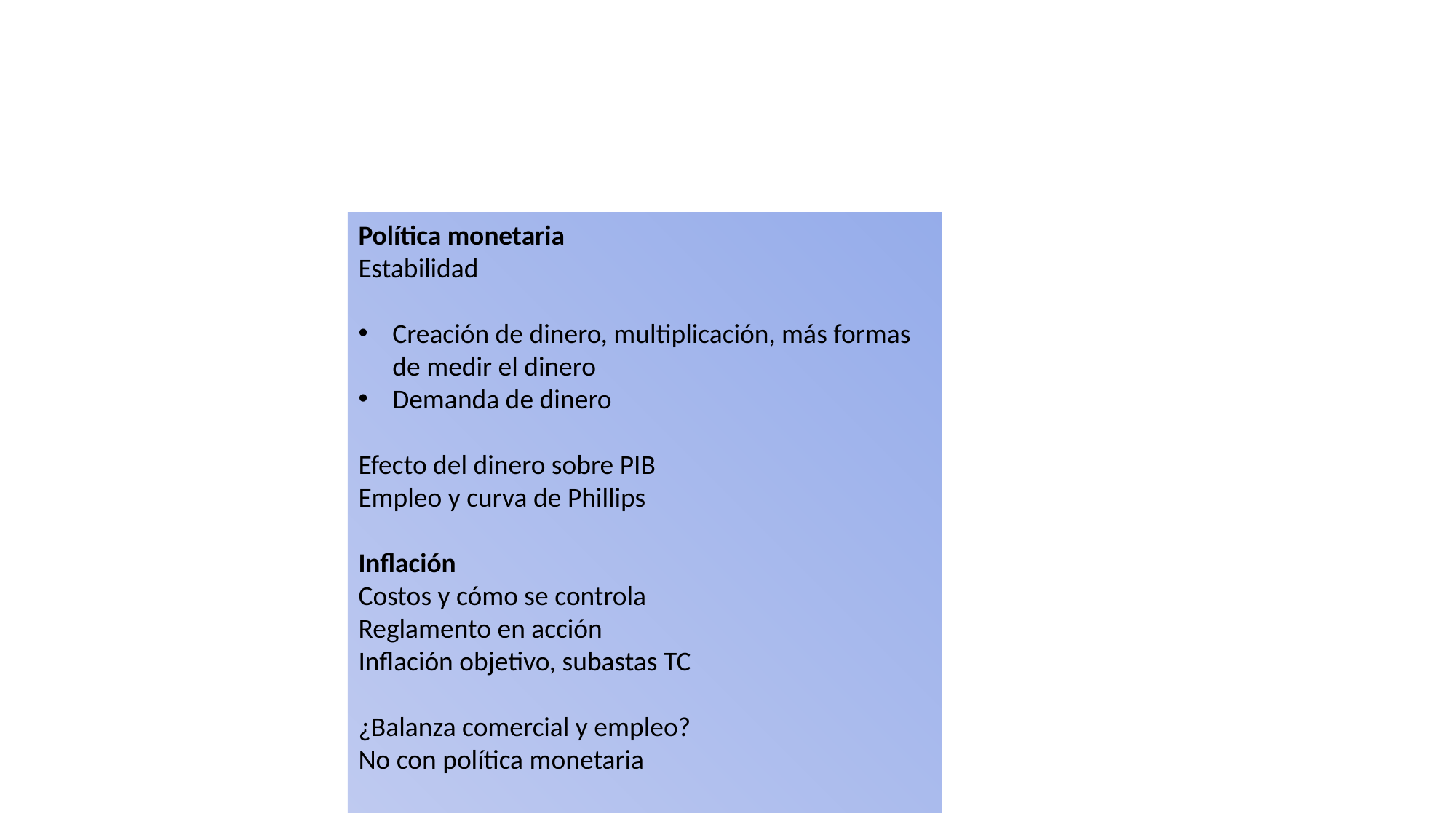

#
Política monetaria
Estabilidad

Creación de dinero, multiplicación, más formas de medir el dinero
Demanda de dinero

Efecto del dinero sobre PIB
Empleo y curva de Phillips

Inflación
Costos y cómo se controla
Reglamento en acción
Inflación objetivo, subastas TC

¿Balanza comercial y empleo?
No con política monetaria